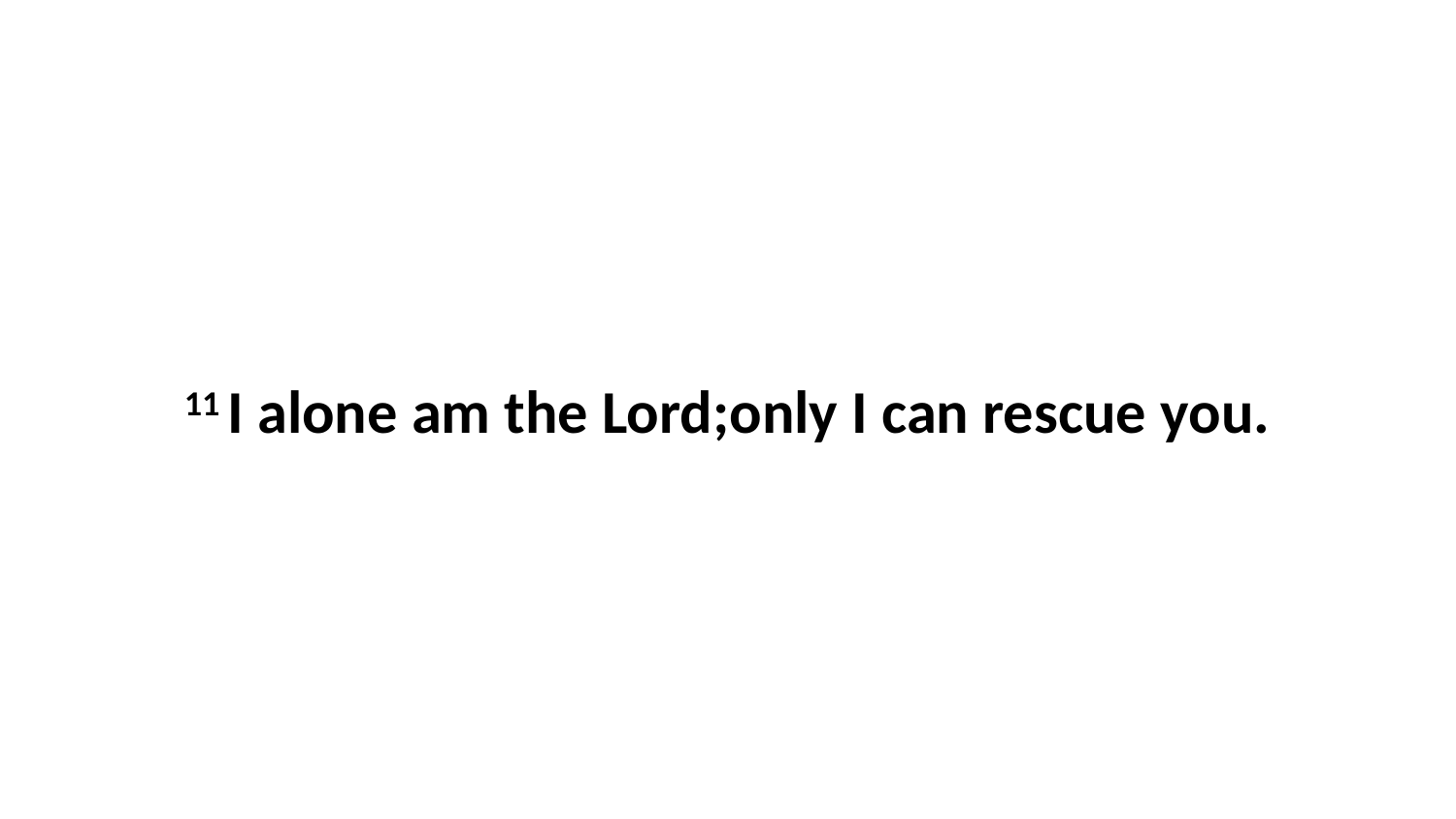

11 I alone am the Lord;only I can rescue you.